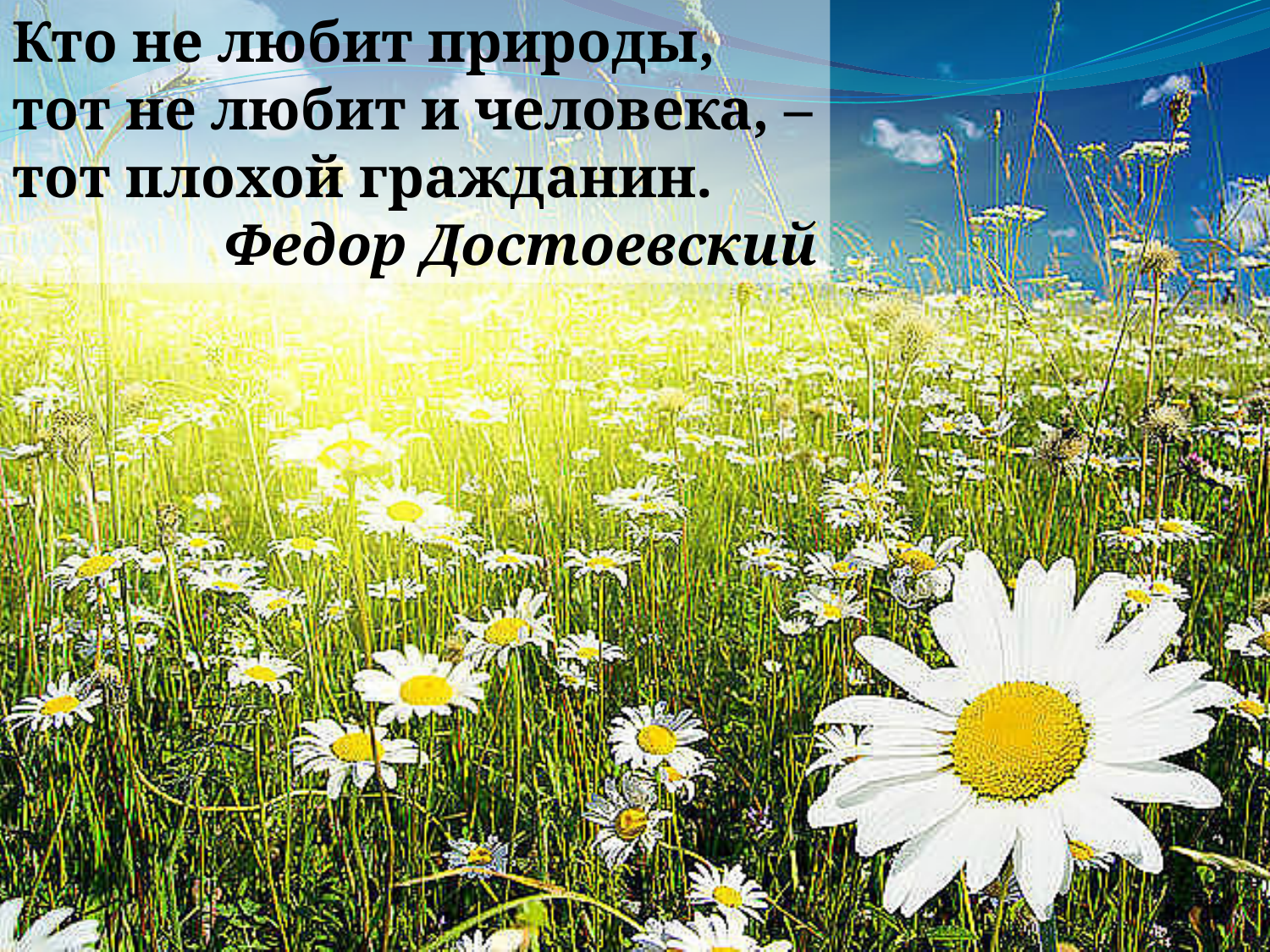

Кто не любит природы, тот не любит и человека, – тот плохой гражданин.
Федор Достоевский